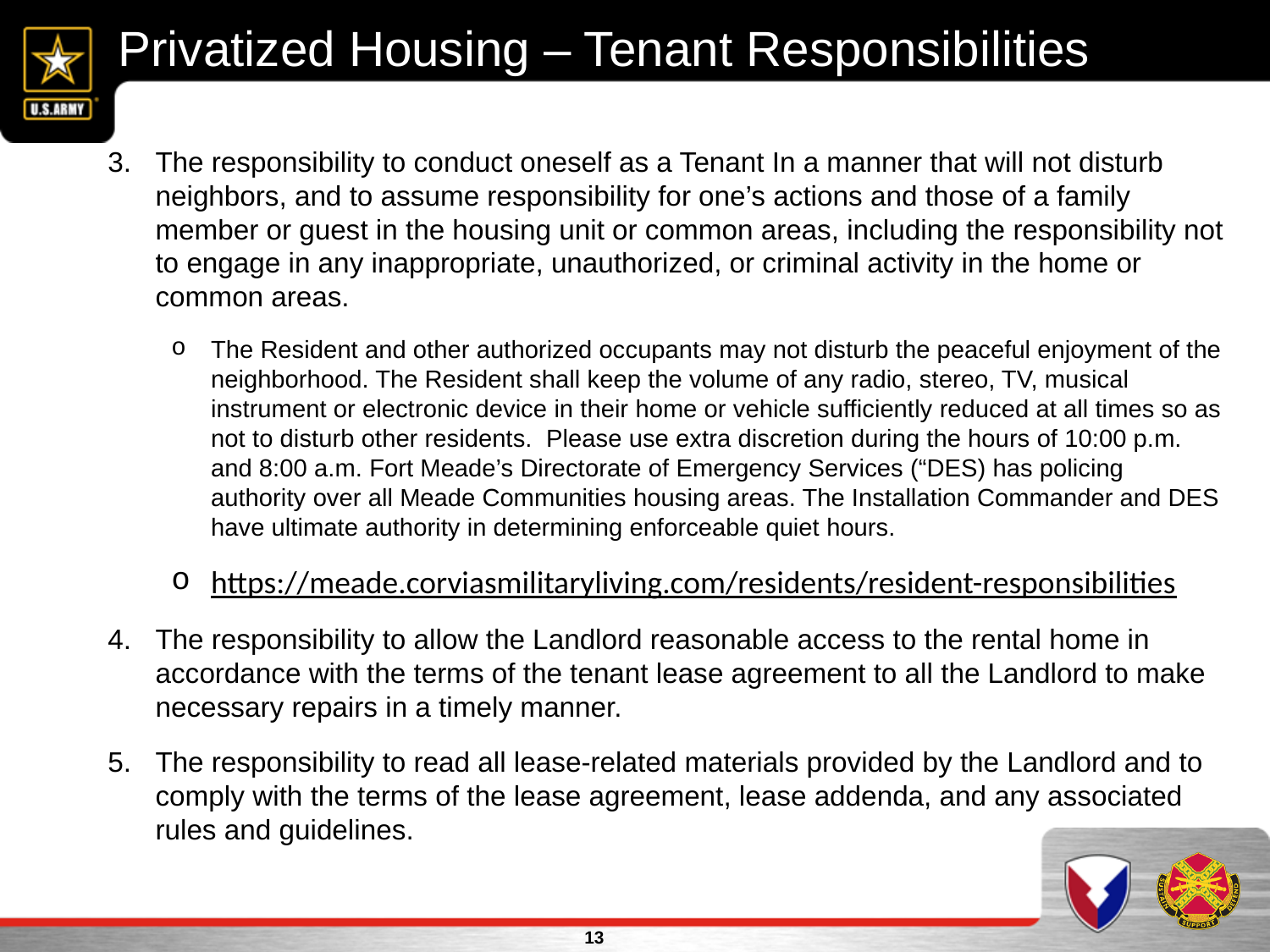

Privatized Housing – Tenant Responsibilities
The responsibility to conduct oneself as a Tenant In a manner that will not disturb neighbors, and to assume responsibility for one’s actions and those of a family member or guest in the housing unit or common areas, including the responsibility not to engage in any inappropriate, unauthorized, or criminal activity in the home or common areas.
The Resident and other authorized occupants may not disturb the peaceful enjoyment of the neighborhood. The Resident shall keep the volume of any radio, stereo, TV, musical instrument or electronic device in their home or vehicle sufficiently reduced at all times so as not to disturb other residents.  Please use extra discretion during the hours of 10:00 p.m. and 8:00 a.m. Fort Meade’s Directorate of Emergency Services (“DES) has policing authority over all Meade Communities housing areas. The Installation Commander and DES have ultimate authority in determining enforceable quiet hours.
https://meade.corviasmilitaryliving.com/residents/resident-responsibilities
The responsibility to allow the Landlord reasonable access to the rental home in         accordance with the terms of the tenant lease agreement to all the Landlord to make necessary repairs in a timely manner.
The responsibility to read all lease-related materials provided by the Landlord and to comply with the terms of the lease agreement, lease addenda, and any associated rules and guidelines.